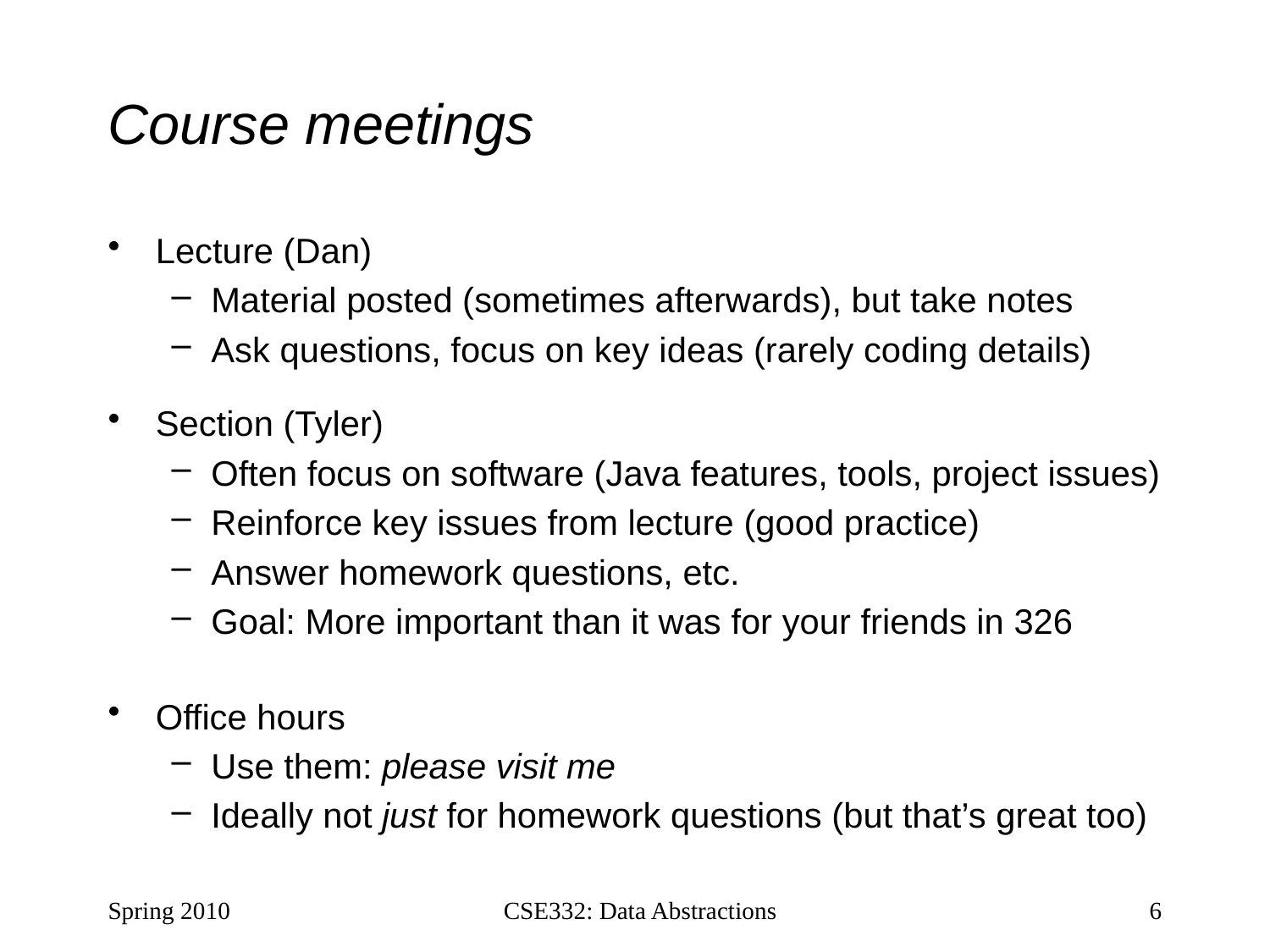

# Course meetings
Lecture (Dan)
Material posted (sometimes afterwards), but take notes
Ask questions, focus on key ideas (rarely coding details)

Section (Tyler)
Often focus on software (Java features, tools, project issues)
Reinforce key issues from lecture (good practice)
Answer homework questions, etc.
Goal: More important than it was for your friends in 326

Office hours
Use them: please visit me
Ideally not just for homework questions (but that’s great too)
Spring 2010
CSE332: Data Abstractions
6